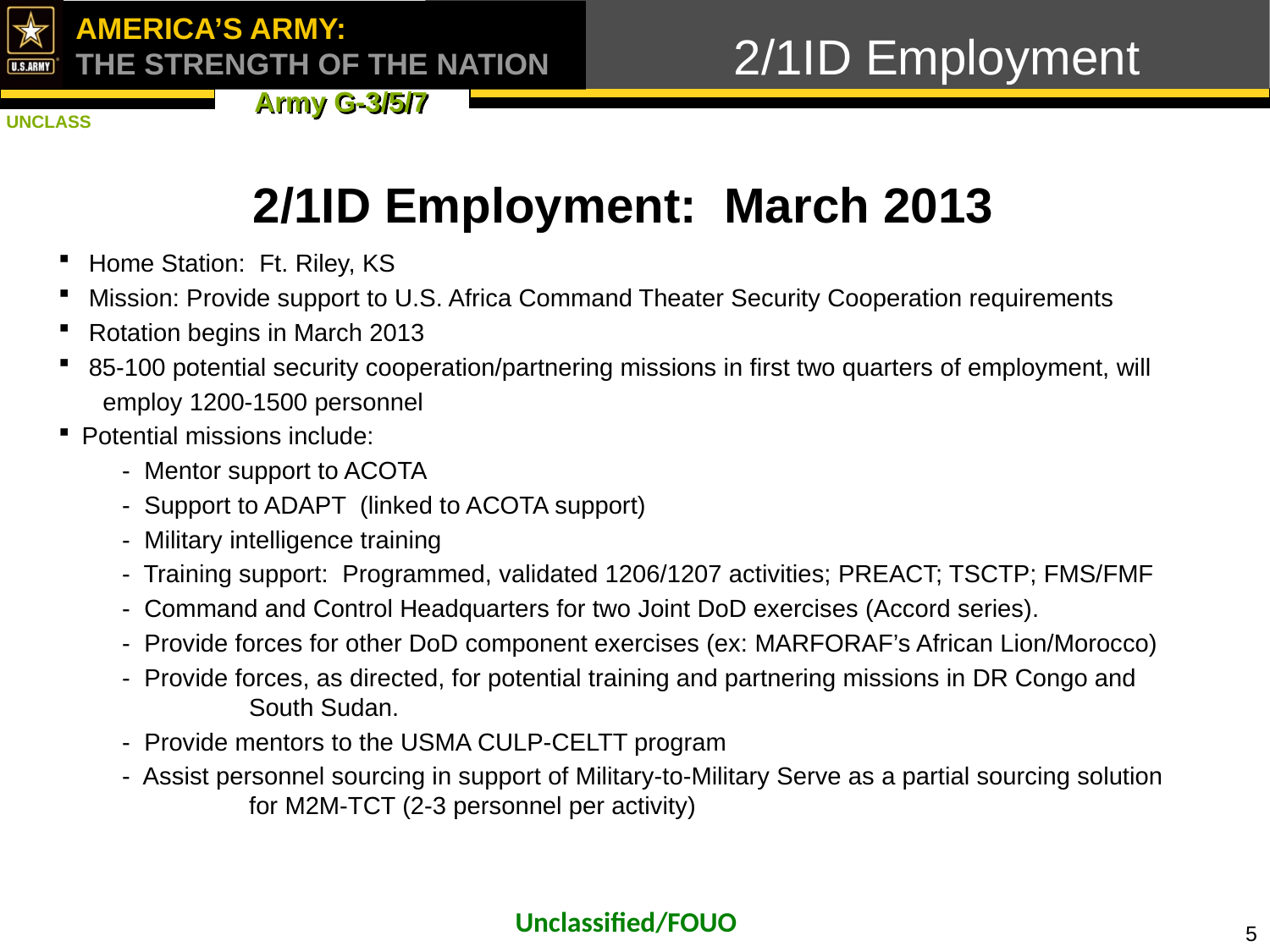

2/1ID Employment
2/1ID Employment:  March 2013
  Home Station:  Ft. Riley, KS
  Mission: Provide support to U.S. Africa Command Theater Security Cooperation requirements
  Rotation begins in March 2013
  85-100 potential security cooperation/partnering missions in first two quarters of employment, will
    employ 1200-1500 personnel
 Potential missions include:
	-  Mentor support to ACOTA
	-  Support to ADAPT  (linked to ACOTA support)
	-  Military intelligence training
	-  Training support:  Programmed, validated 1206/1207 activities; PREACT; TSCTP; FMS/FMF
	-  Command and Control Headquarters for two Joint DoD exercises (Accord series).
	-  Provide forces for other DoD component exercises (ex: MARFORAF’s African Lion/Morocco)
	-  Provide forces, as directed, for potential training and partnering missions in DR Congo and 	South Sudan.
	-  Provide mentors to the USMA CULP-CELTT program
	-  Assist personnel sourcing in support of Military-to-Military Serve as a partial sourcing solution 	for M2M-TCT (2-3 personnel per activity)

Unclassified/FOUO